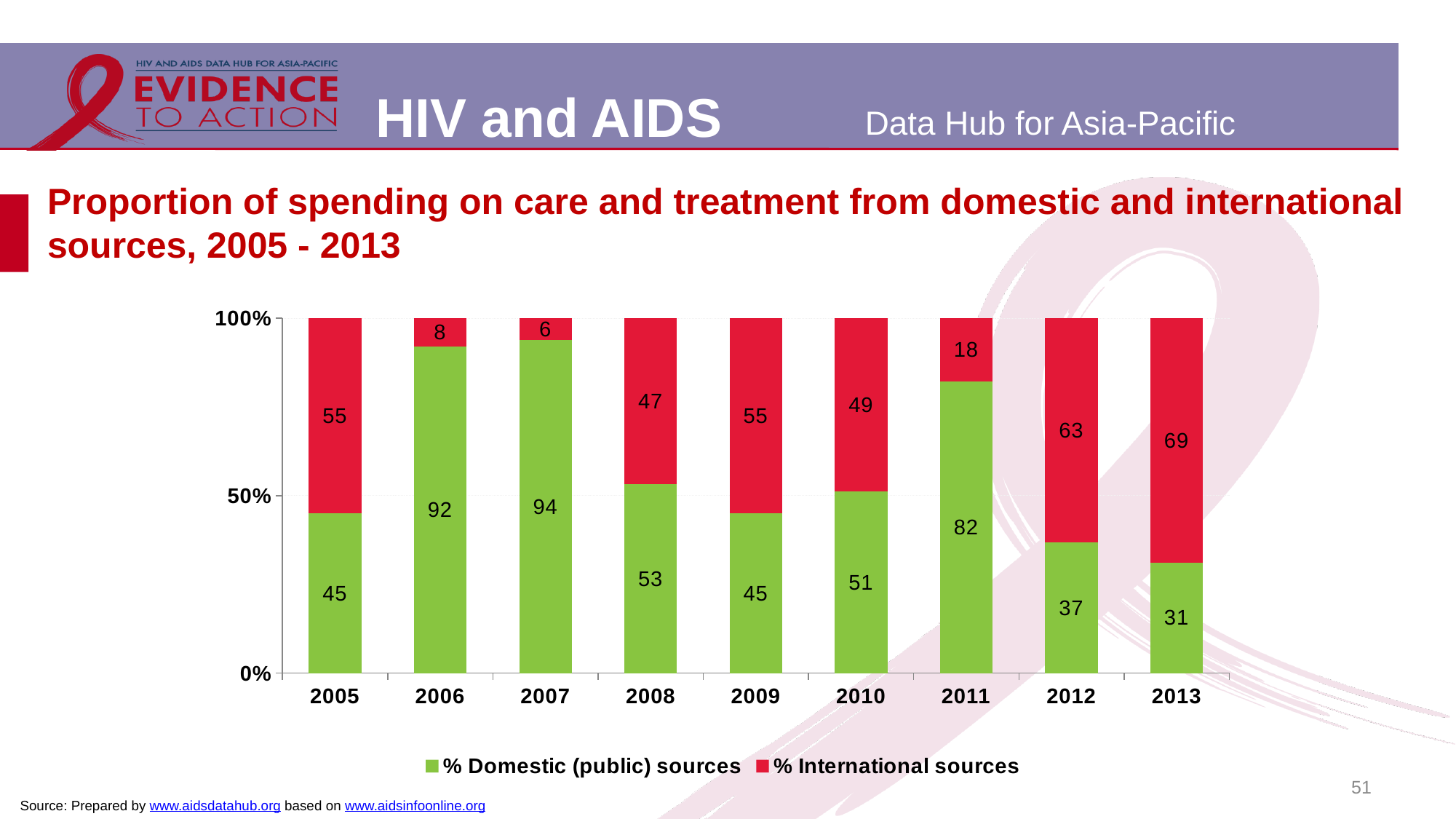

# Proportion of spending on care and treatment from domestic and international sources, 2005 - 2013

### Chart

| Category | % Domestic (public) sources | % International sources |
|---|---|---|
| 2005 | 0.4495269582919397 | 0.5504730467962512 |
| 2006 | 0.9195198193364756 | 0.08048016002838457 |
| 2007 | 0.9382942826180577 | 0.06170572820708931 |
| 2008 | 0.531798495971652 | 0.4682014626217505 |
| 2009 | 0.45002265530654834 | 0.5499773552018142 |
| 2010 | 0.5116522236780284 | 0.48834774379101453 |
| 2011 | 0.8208545336275744 | 0.179145475938736 |
| 2012 | 0.36797490373935565 | 0.6320250707546786 |
| 2013 | 0.31167404628114614 | 0.6883259974376836 |
51
Source: Prepared by www.aidsdatahub.org based on www.aidsinfoonline.org